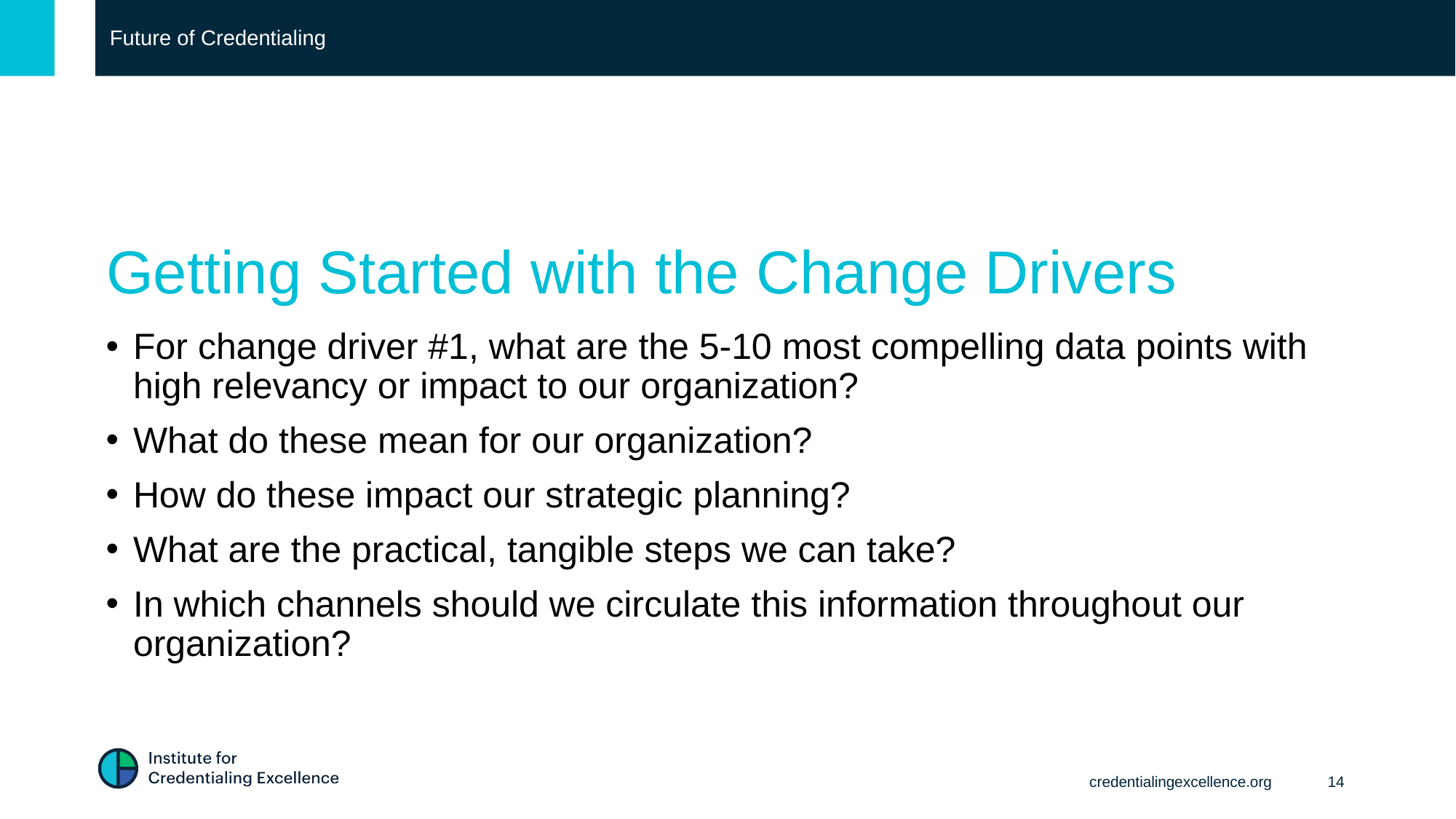

Future of Credentialing
# Getting Started with the Change Drivers
For change driver #1, what are the 5-10 most compelling data points with high relevancy or impact to our organization?
What do these mean for our organization?
How do these impact our strategic planning?
What are the practical, tangible steps we can take?
In which channels should we circulate this information throughout our organization?

credentialingexcellence.org
14